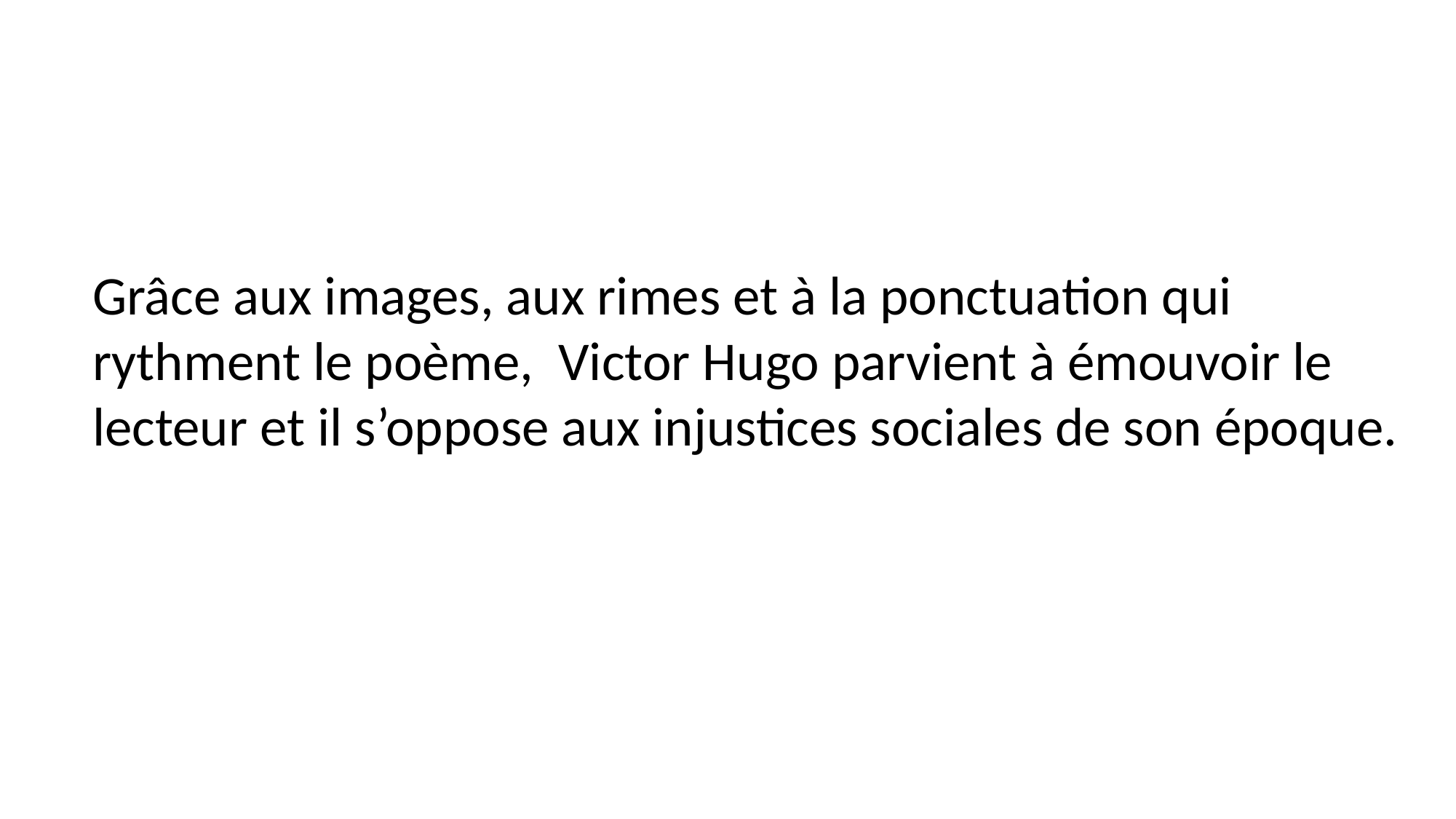

Grâce aux images, aux rimes et à la ponctuation qui rythment le poème,  Victor Hugo parvient à émouvoir le lecteur et il s’oppose aux injustices sociales de son époque.